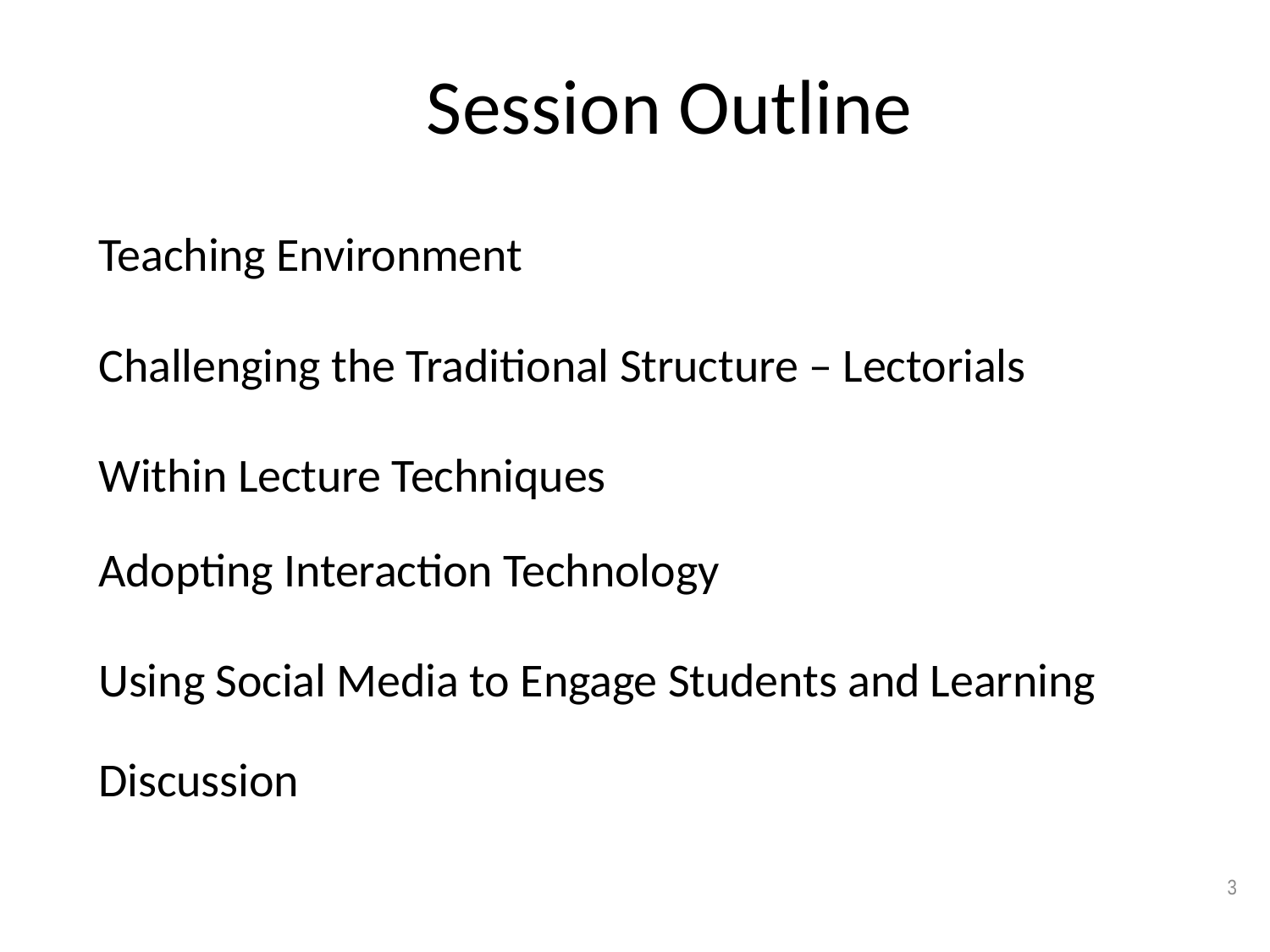

Session Outline

Teaching Environment

Challenging the Traditional Structure – Lectorials

Within Lecture Techniques

Adopting Interaction Technology

Using Social Media to Engage Students and Learning

Discussion
3